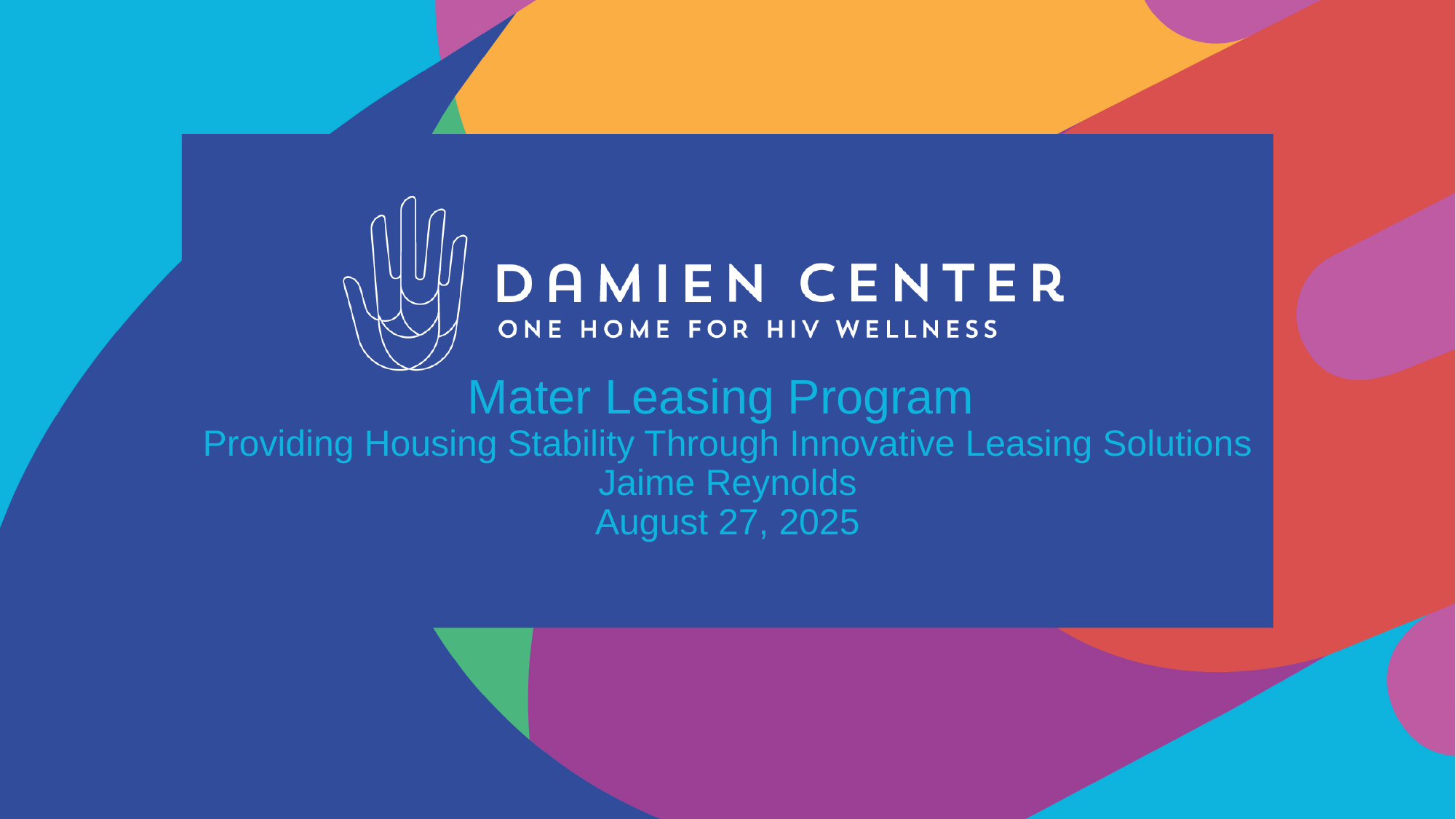

# Mater Leasing Program  Providing Housing Stability Through Innovative Leasing Solutions Jaime Reynolds August 27, 2025